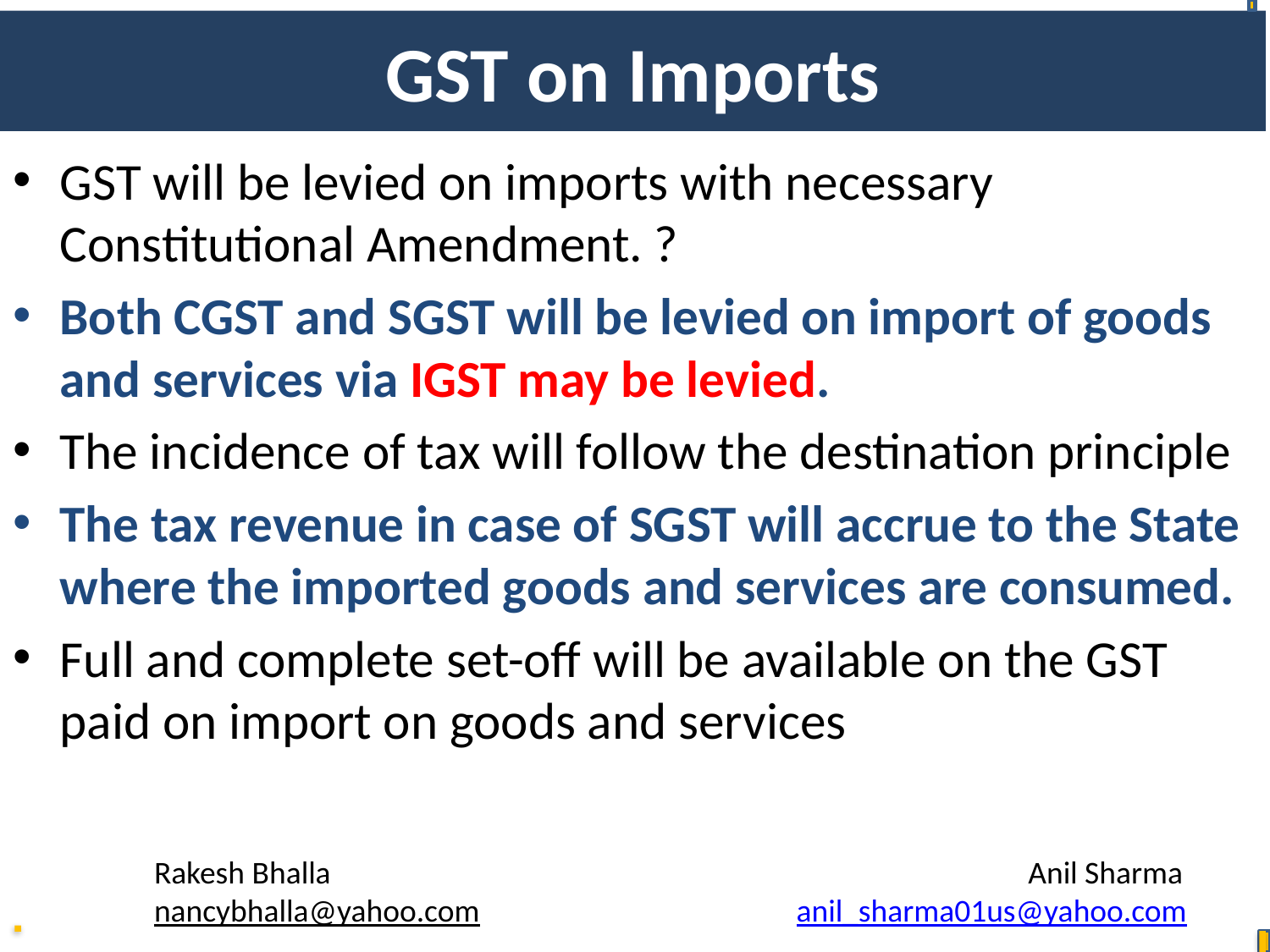

# GST on Imports
GST will be levied on imports with necessary Constitutional Amendment. ?
Both CGST and SGST will be levied on import of goods and services via IGST may be levied.
The incidence of tax will follow the destination principle
The tax revenue in case of SGST will accrue to the State where the imported goods and services are consumed.
Full and complete set-off will be available on the GST paid on import on goods and services
	Rakesh Bhalla                                    	                                                   Anil Sharma
	nancybhalla@yahoo.com     			 anil_sharma01us@yahoo.com